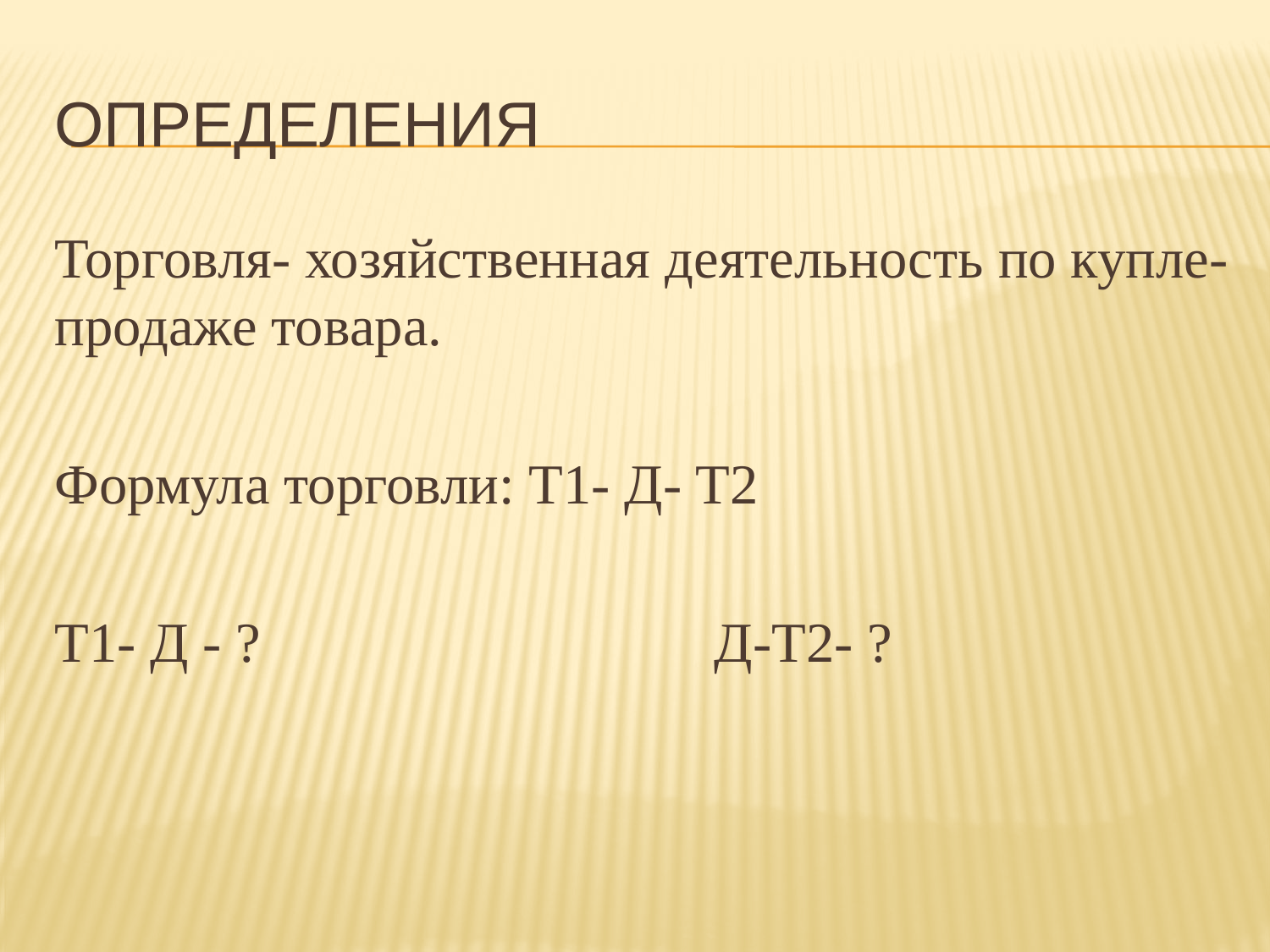

# Определения
Торговля- хозяйственная деятельность по купле-продаже товара.

Формула торговли: Т1- Д- Т2

Т1- Д - ?                                Д-Т2- ?